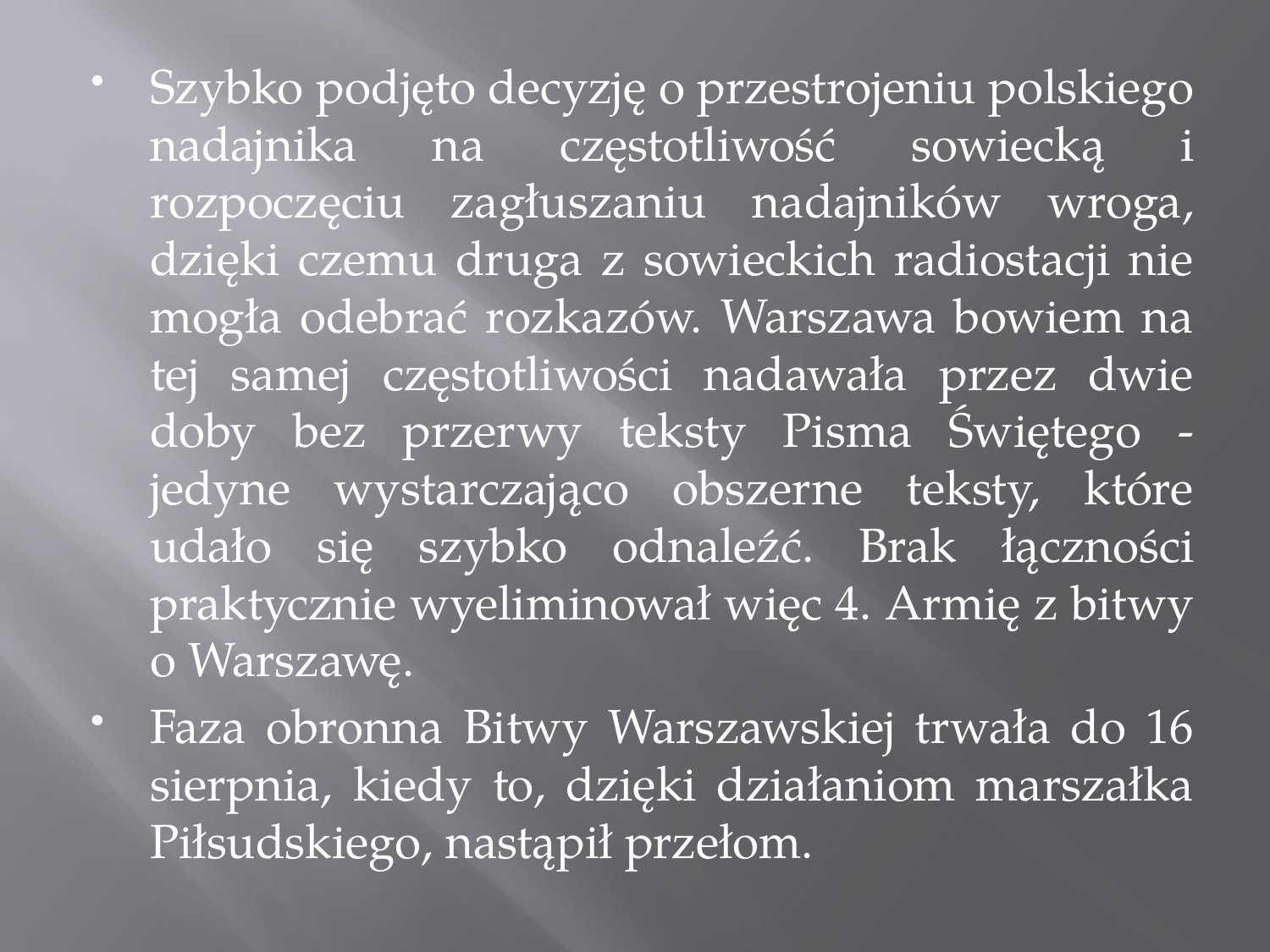

Szybko podjęto decyzję o przestrojeniu polskiego nadajnika na częstotliwość sowiecką i rozpoczęciu zagłuszaniu nadajników wroga, dzięki czemu druga z sowieckich radiostacji nie mogła odebrać rozkazów. Warszawa bowiem na tej samej częstotliwości nadawała przez dwie doby bez przerwy teksty Pisma Świętego - jedyne wystarczająco obszerne teksty, które udało się szybko odnaleźć. Brak łączności praktycznie wyeliminował więc 4. Armię z bitwy o Warszawę.
Faza obronna Bitwy Warszawskiej trwała do 16 sierpnia, kiedy to, dzięki działaniom marszałka Piłsudskiego, nastąpił przełom.